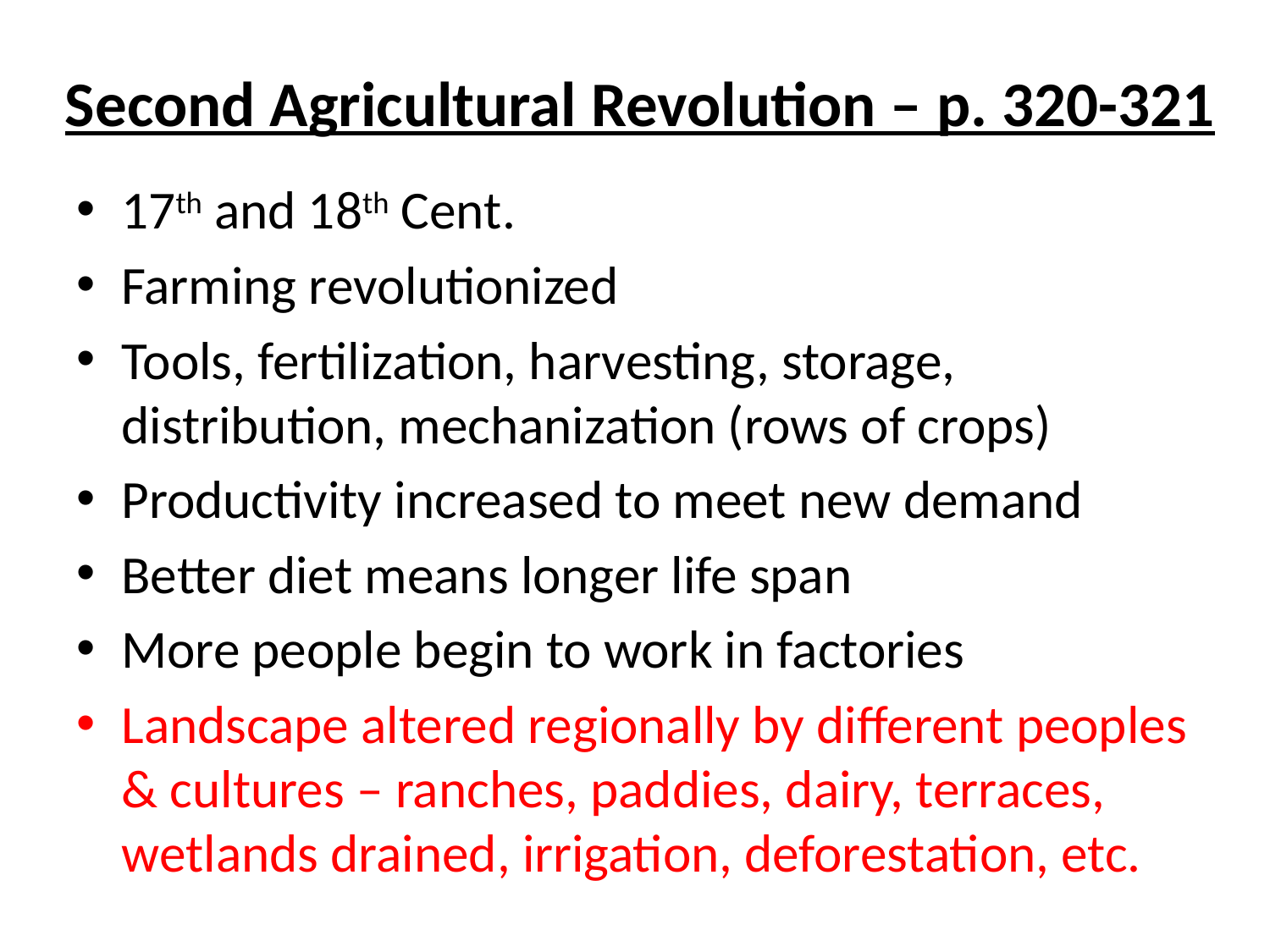

# Second Agricultural Revolution – p. 320-321
17th and 18th Cent.
Farming revolutionized
Tools, fertilization, harvesting, storage, distribution, mechanization (rows of crops)
Productivity increased to meet new demand
Better diet means longer life span
More people begin to work in factories
Landscape altered regionally by different peoples & cultures – ranches, paddies, dairy, terraces, wetlands drained, irrigation, deforestation, etc.